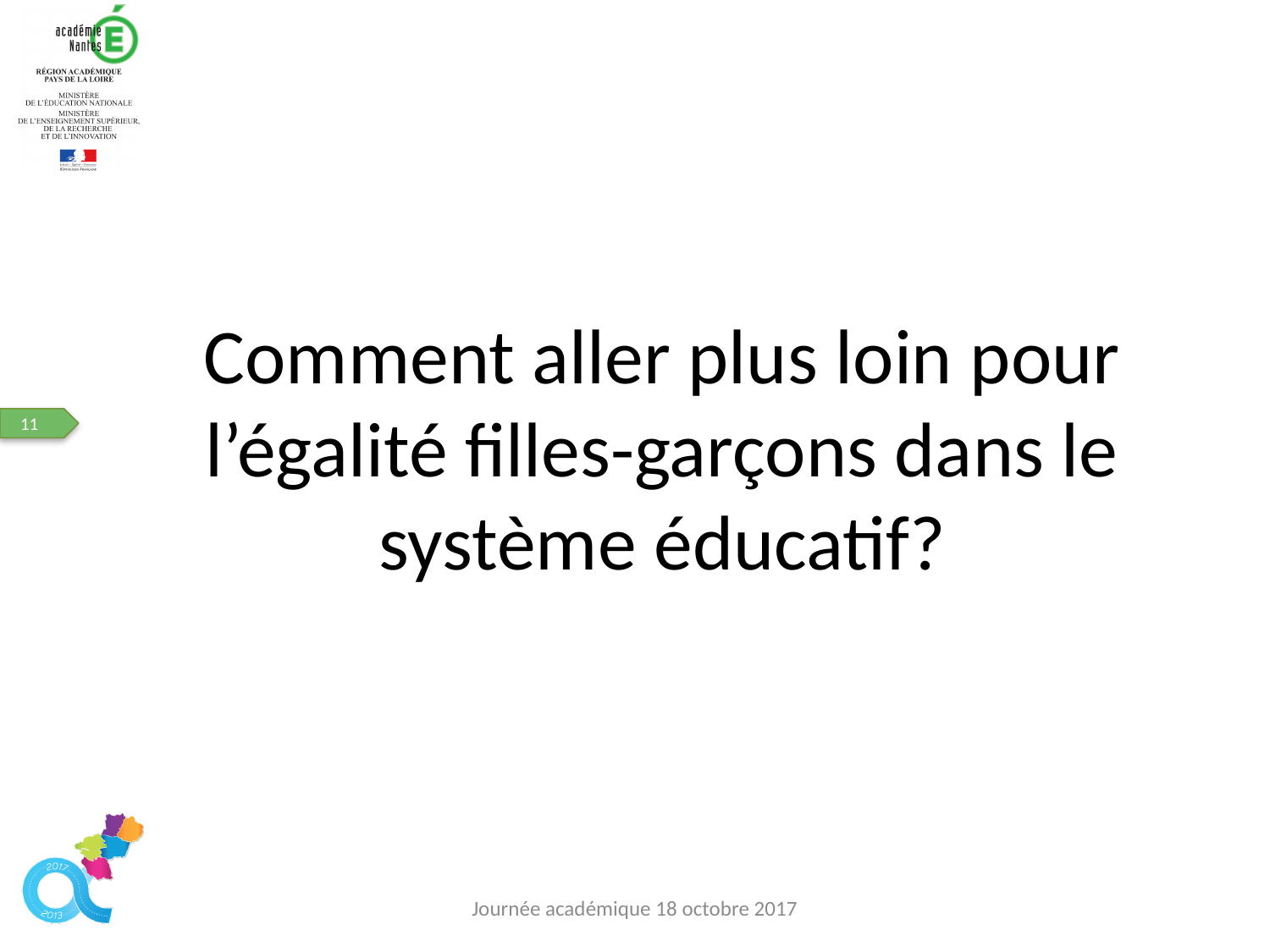

# Comment aller plus loin pour l’égalité filles-garçons dans le système éducatif?
Journée académique 18 octobre 2017